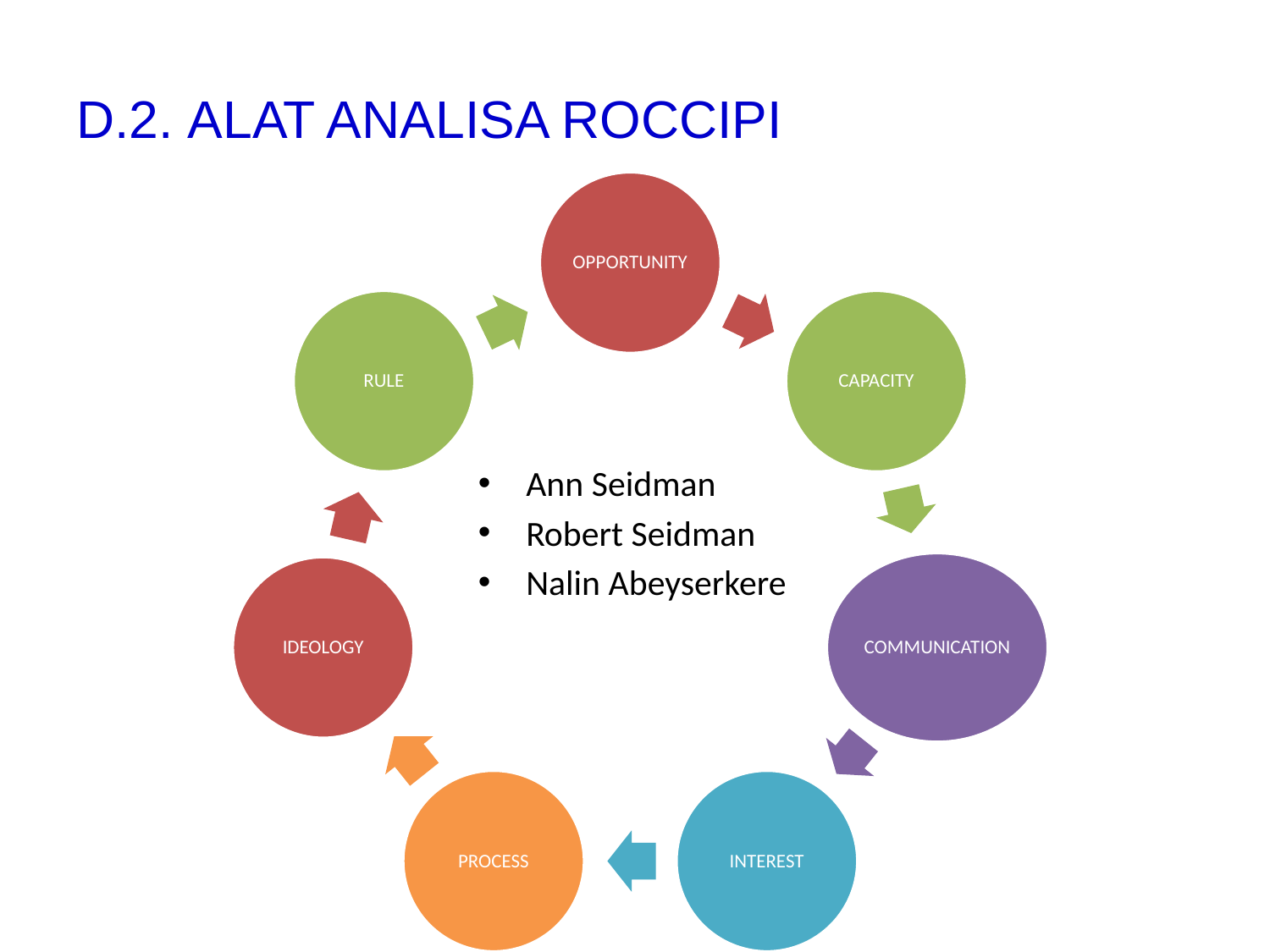

# D.2. ALAT ANALISA ROCCIPI
OPPORTUNITY

CAPACITY

COMMUNICATION

INTEREST

PROCESS

IDEOLOGY

RULE

Ann Seidman
Robert Seidman
Nalin Abeyserkere